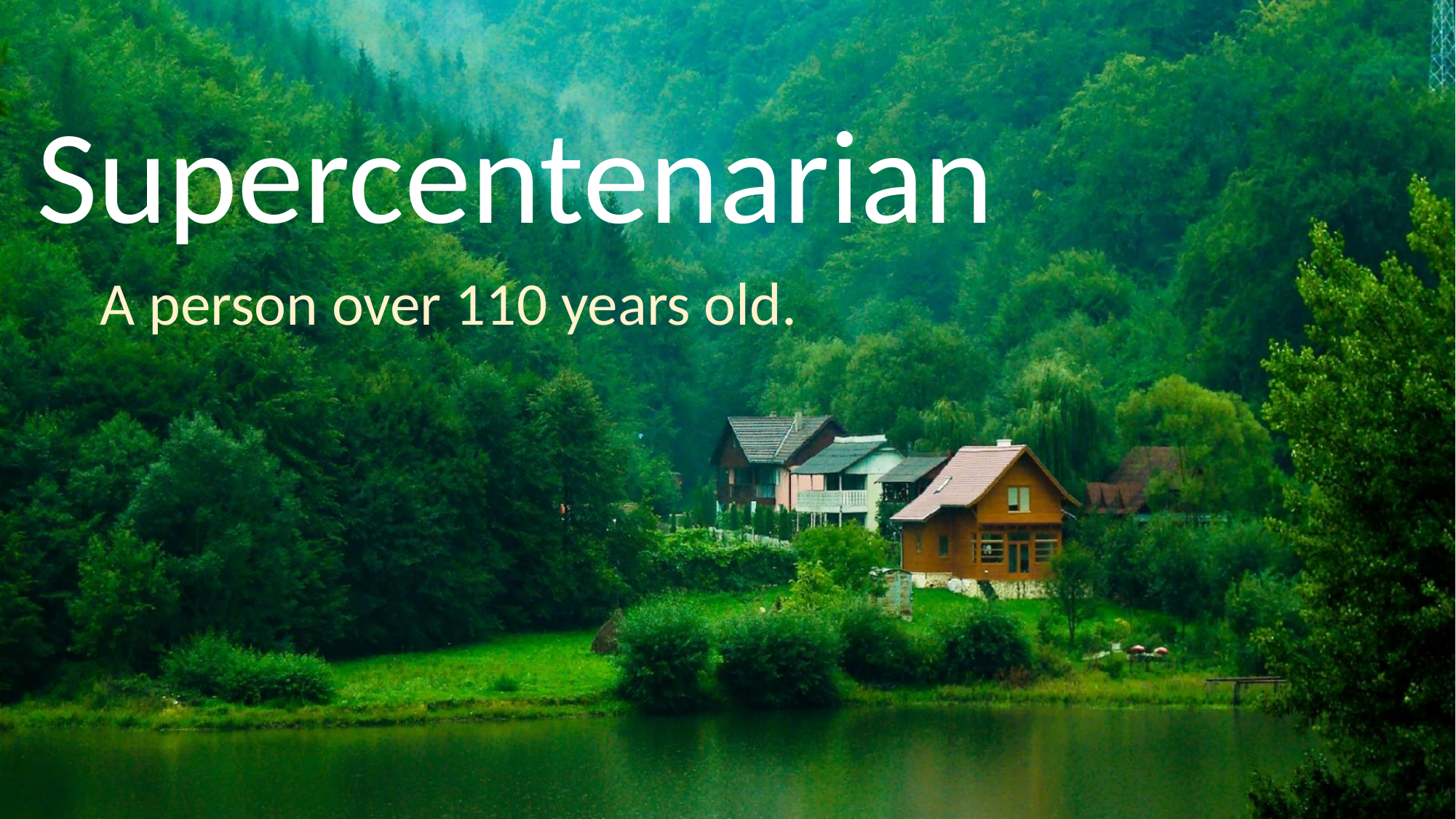

# Supercentenarian
A person over 110 years old.